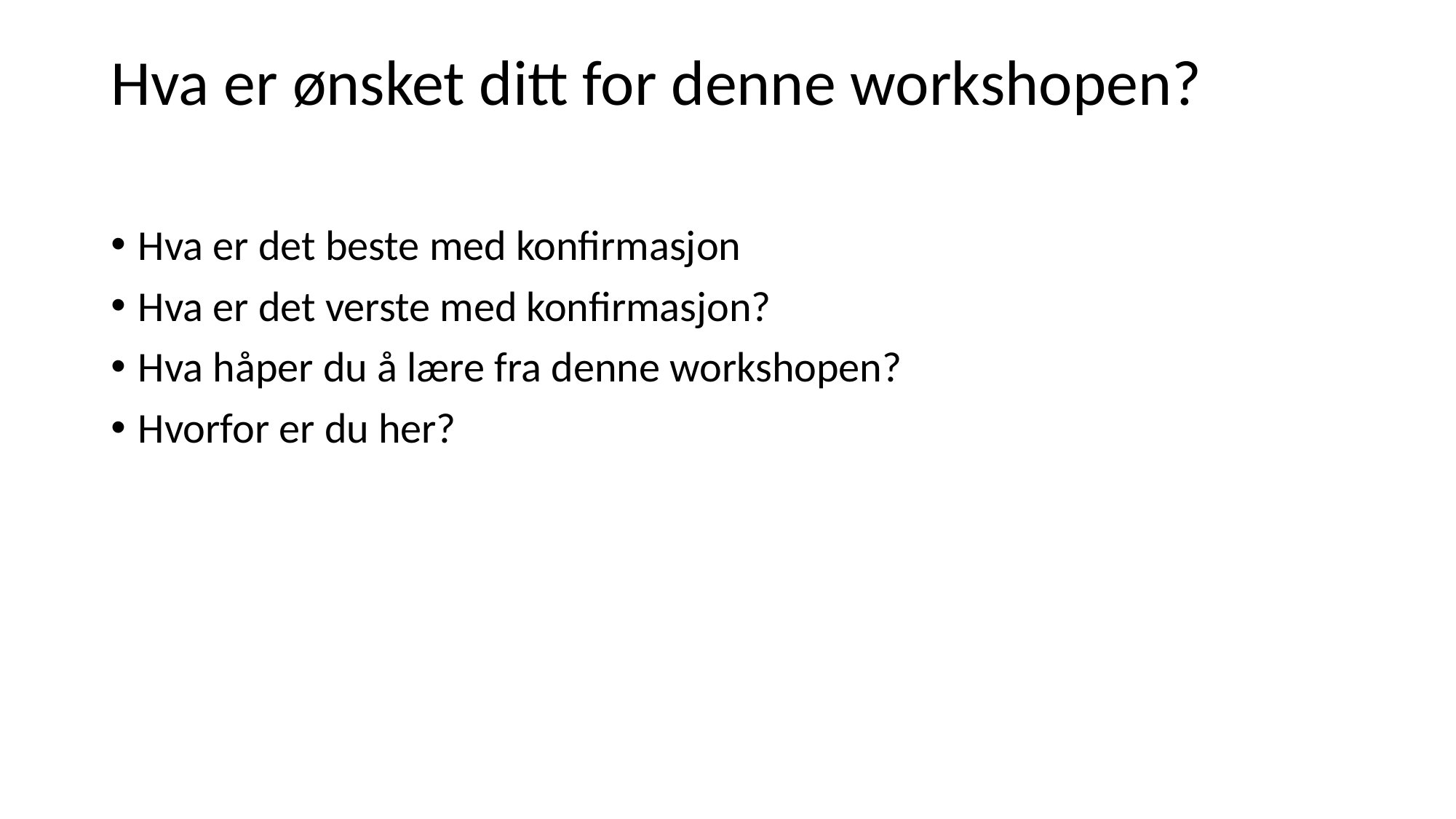

# Hva er ønsket ditt for denne workshopen?
Hva er det beste med konfirmasjon
Hva er det verste med konfirmasjon?
Hva håper du å lære fra denne workshopen?
Hvorfor er du her?